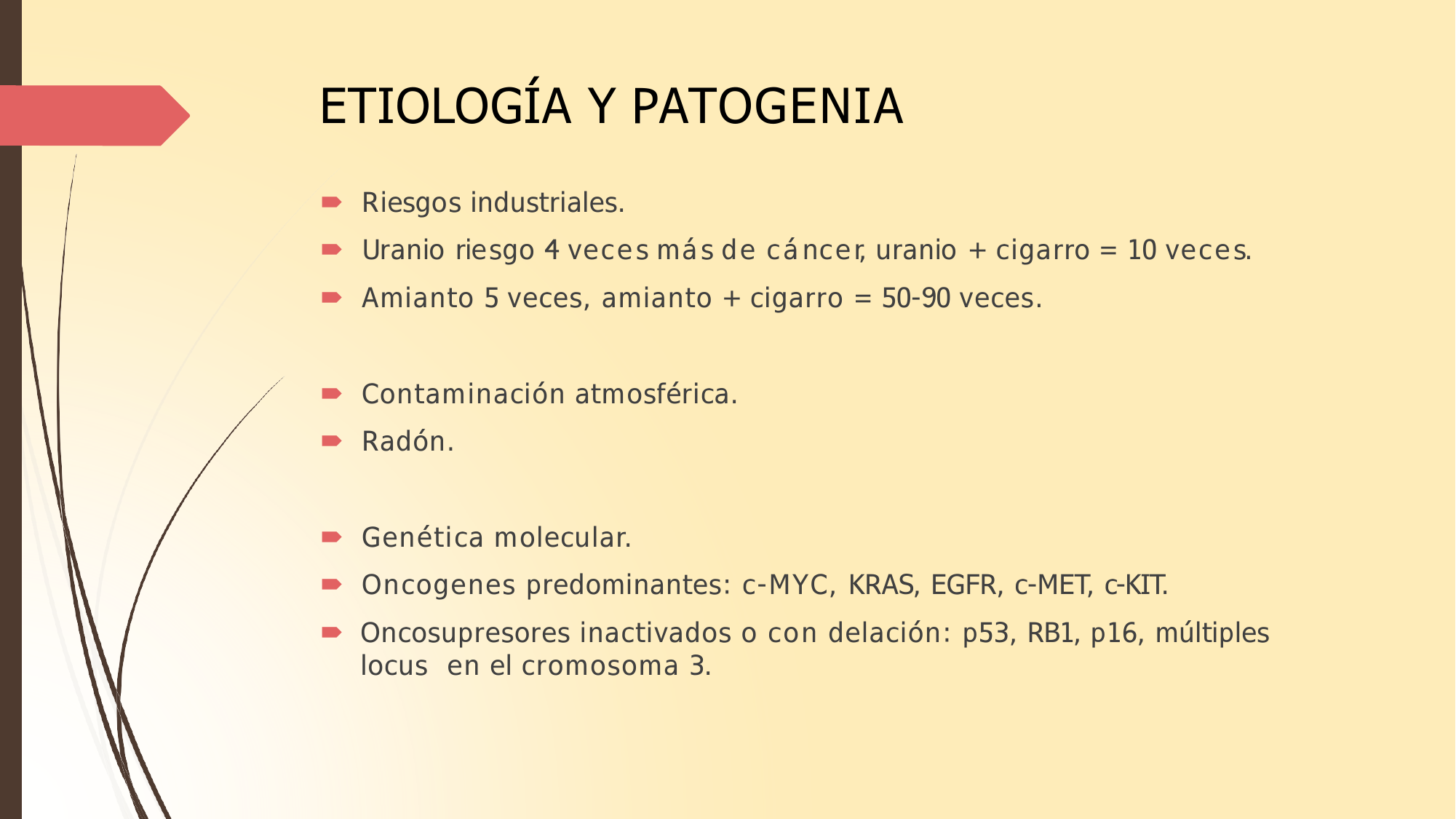

# ETIOLOGÍA Y PATOGENIA
🠶	Riesgos industriales.
🠶	Uranio riesgo 4 veces más de cáncer, uranio + cigarro = 10 veces.
🠶	Amianto 5 veces, amianto + cigarro = 50-90 veces.

🠶	Contaminación atmosférica.
🠶	Radón.

🠶	Genética molecular.
🠶	Oncogenes predominantes: c-MYC, KRAS, EGFR, c-MET, c-KIT.
🠶	Oncosupresores inactivados o con delación: p53, RB1, p16, múltiples locus  en el cromosoma 3.